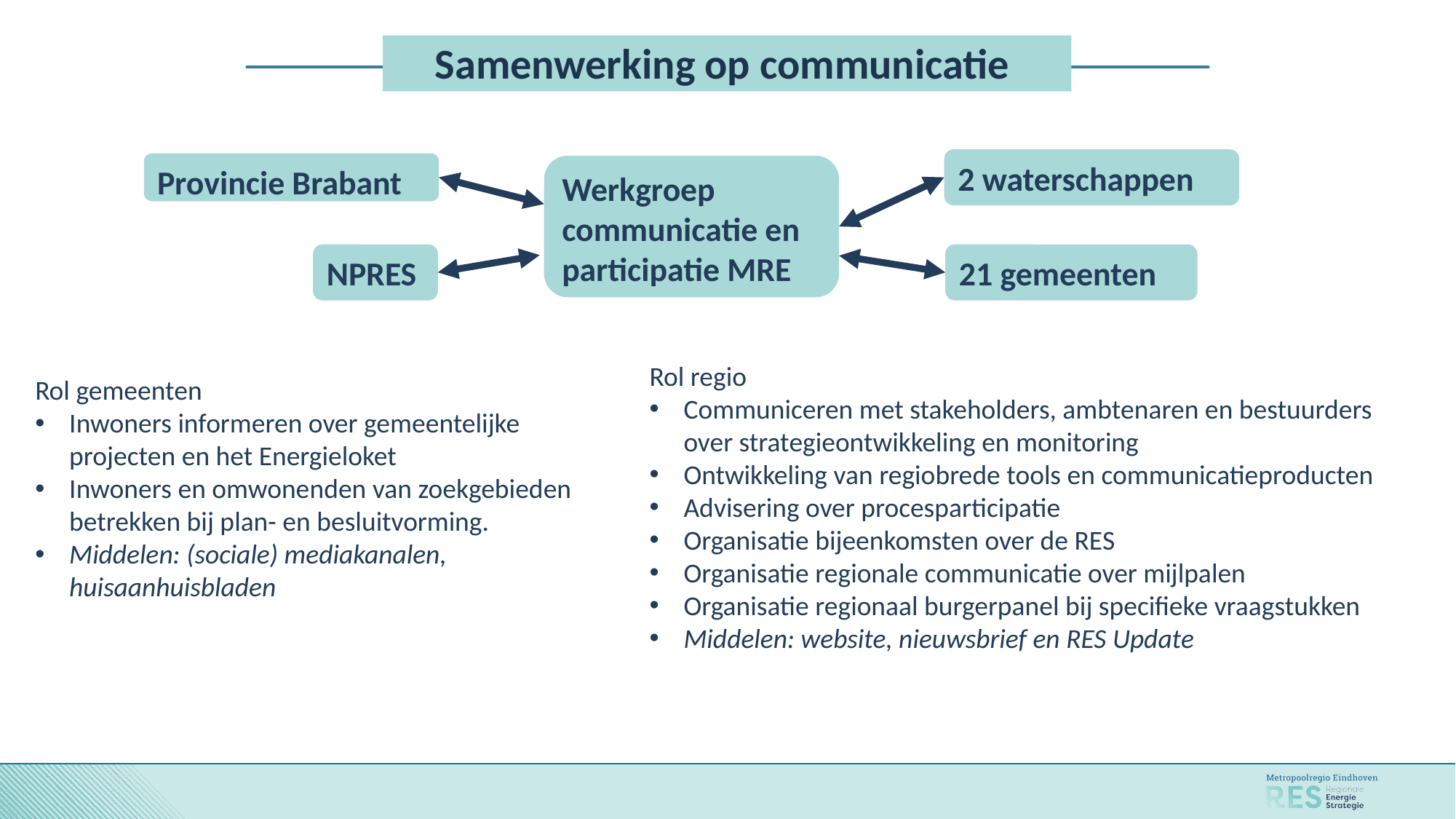

# Samenwerking op communicatie
2 waterschappen
Provincie Brabant
Werkgroep communicatie en participatie MRE
NPRES
21 gemeenten
Rol regio
Communiceren met stakeholders, ambtenaren en bestuurders over strategieontwikkeling en monitoring
Ontwikkeling van regiobrede tools en communicatieproducten
Advisering over procesparticipatie
Organisatie bijeenkomsten over de RES
Organisatie regionale communicatie over mijlpalen
Organisatie regionaal burgerpanel bij specifieke vraagstukken
Middelen: website, nieuwsbrief en RES Update
Rol gemeenten
Inwoners informeren over gemeentelijke projecten en het Energieloket
Inwoners en omwonenden van zoekgebieden betrekken bij plan- en besluitvorming.
Middelen: (sociale) mediakanalen, huisaanhuisbladen